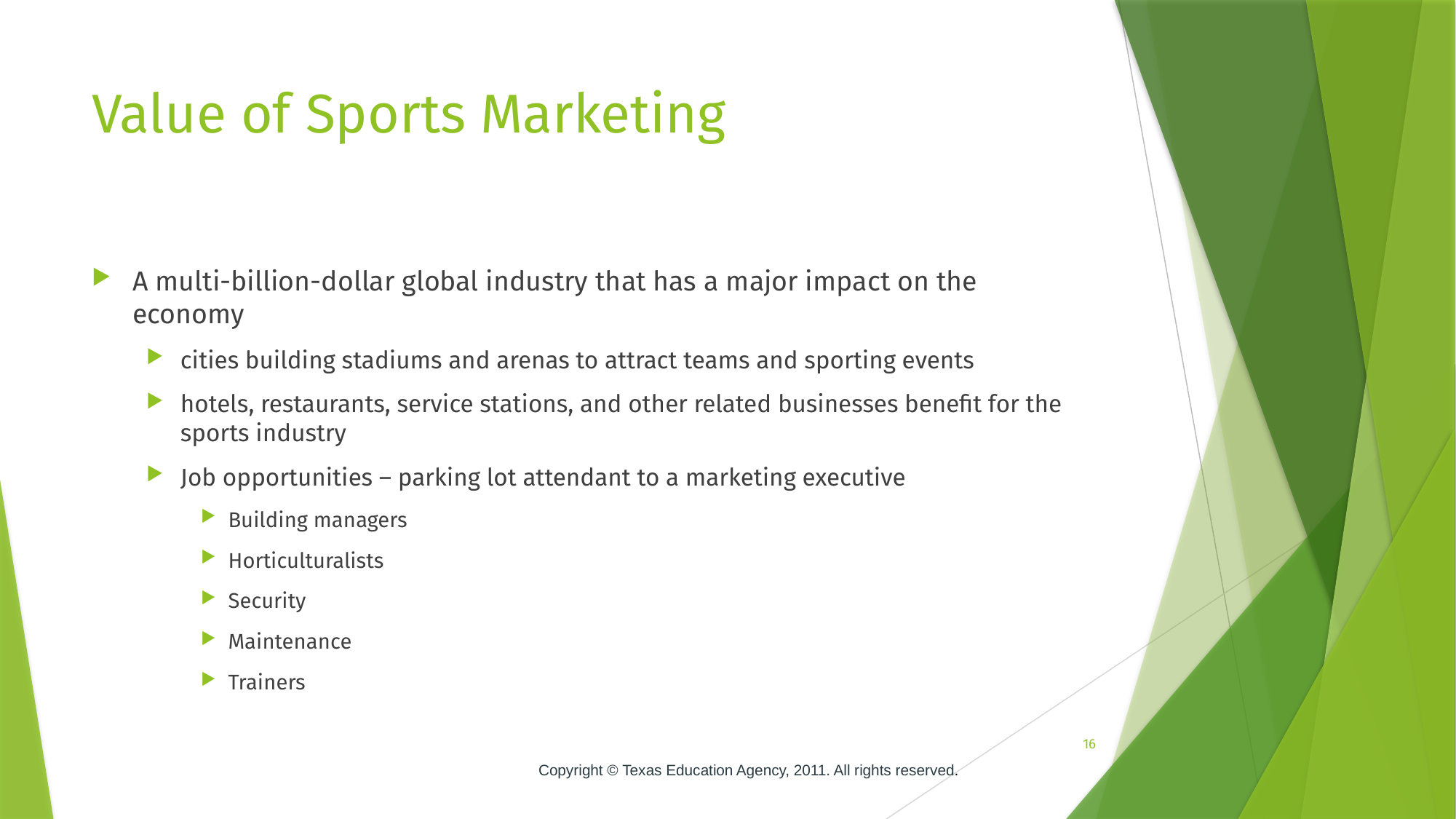

# Value of Sports Marketing
A multi-billion-dollar global industry that has a major impact on the economy
cities building stadiums and arenas to attract teams and sporting events
hotels, restaurants, service stations, and other related businesses benefit for the sports industry
Job opportunities – parking lot attendant to a marketing executive
Building managers
Horticulturalists
Security
Maintenance
Trainers
16
 Copyright © Texas Education Agency, 2011. All rights reserved.